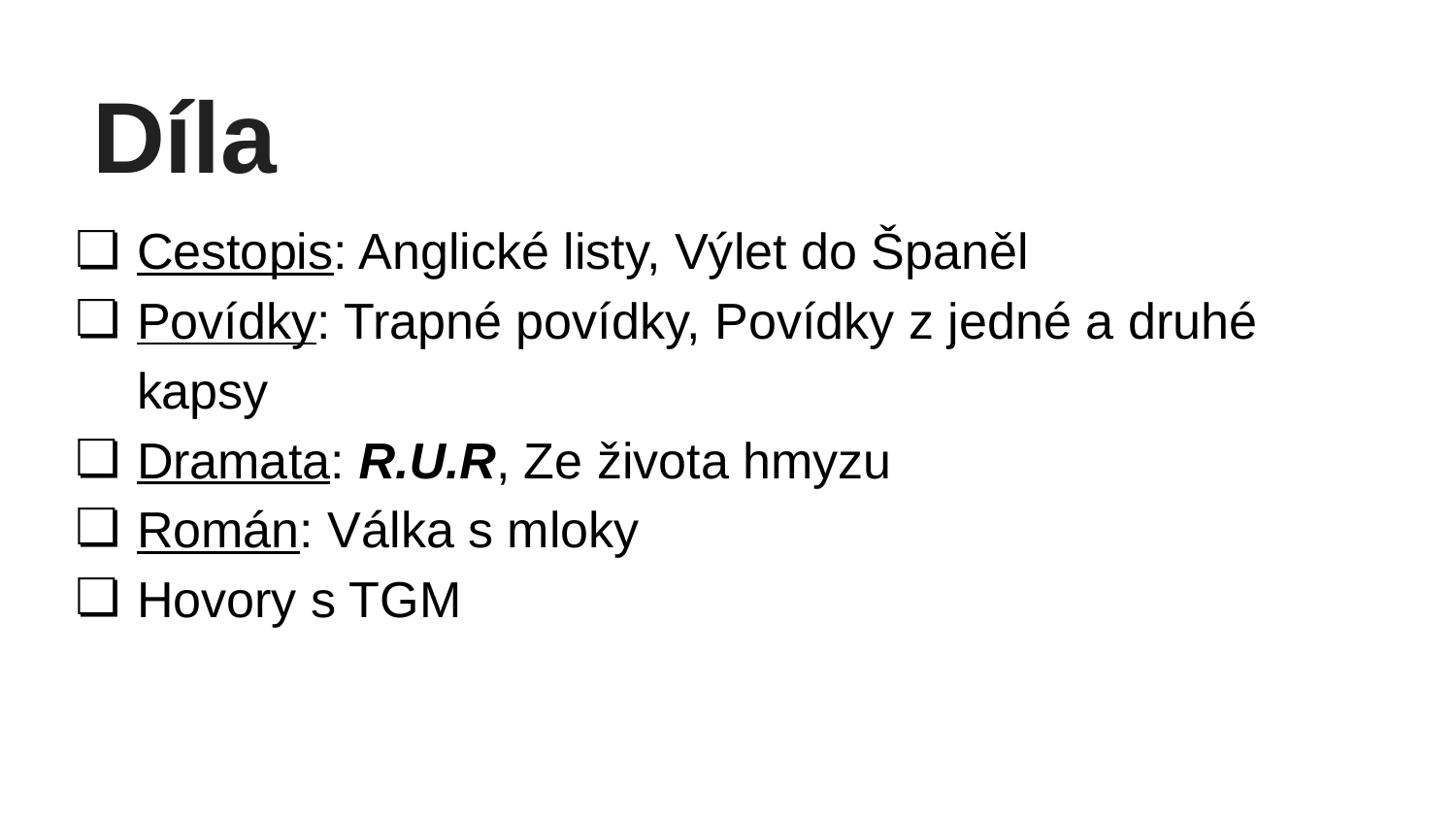

# Díla
Cestopis: Anglické listy, Výlet do Španěl
Povídky: Trapné povídky, Povídky z jedné a druhé kapsy
Dramata: R.U.R, Ze života hmyzu
Román: Válka s mloky
Hovory s TGM